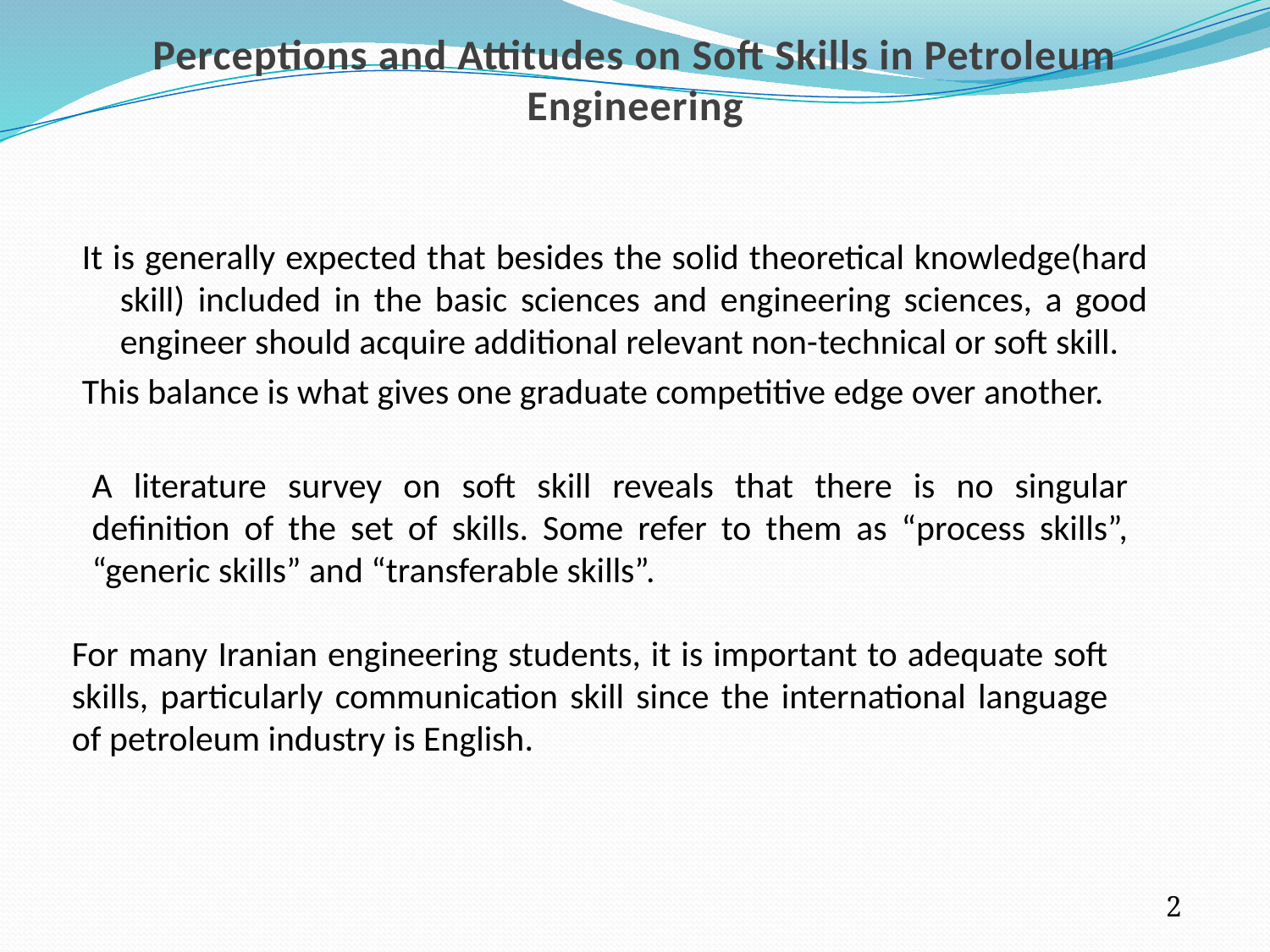

It is generally expected that besides the solid theoretical knowledge(hard skill) included in the basic sciences and engineering sciences, a good engineer should acquire additional relevant non-technical or soft skill.
This balance is what gives one graduate competitive edge over another.
A literature survey on soft skill reveals that there is no singular definition of the set of skills. Some refer to them as “process skills”, “generic skills” and “transferable skills”.
For many Iranian engineering students, it is important to adequate soft skills, particularly communication skill since the international language of petroleum industry is English.
2